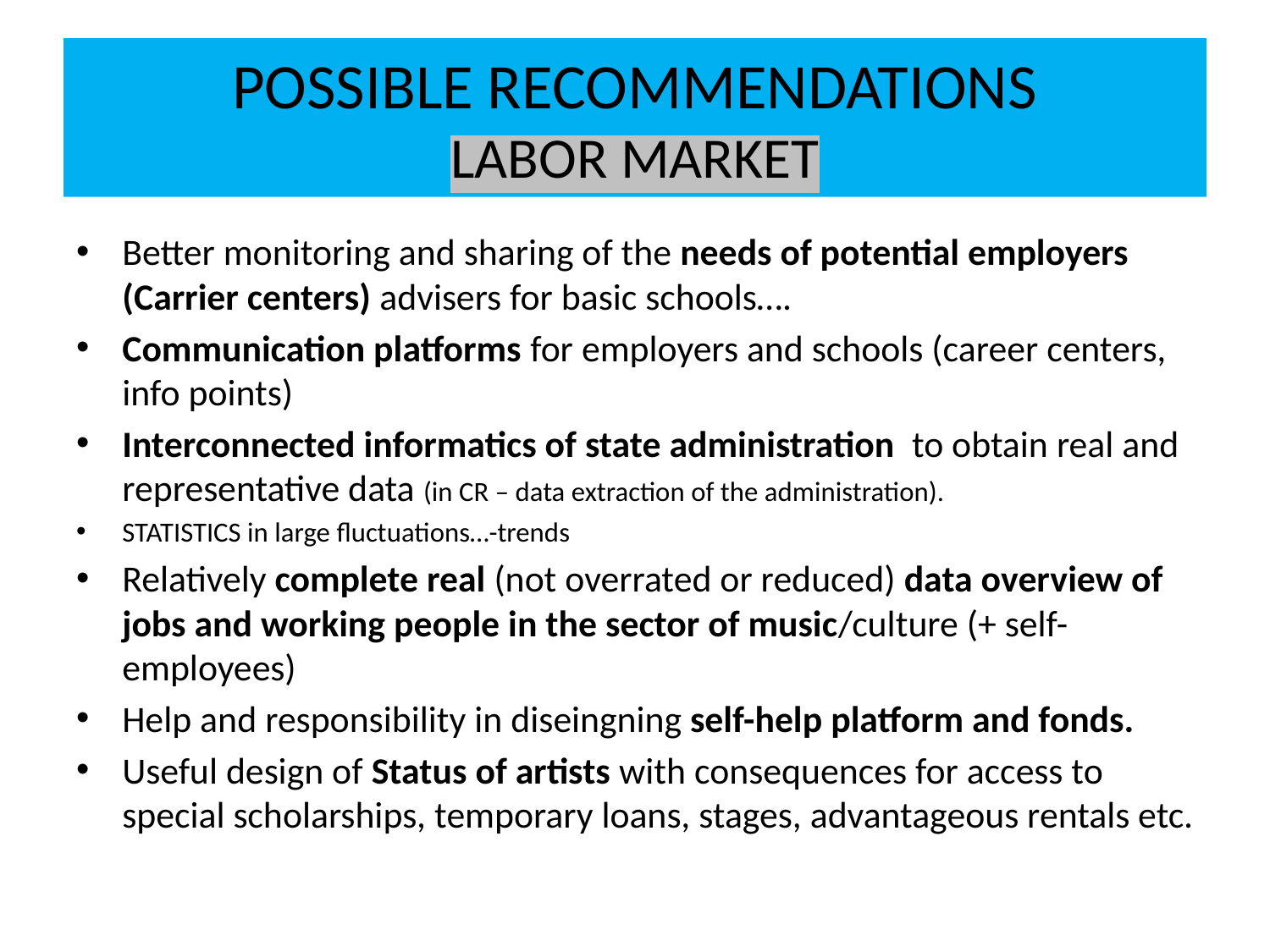

# POSSIBLE RECOMMENDATIONS LABOR MARKET
Better monitoring and sharing of the needs of potential employers (Carrier centers) advisers for basic schools….
Communication platforms for employers and schools (career centers, info points)
Interconnected informatics of state administration  to obtain real and representative data (in CR – data extraction of the administration).
STATISTICS in large fluctuations…-trends
Relatively complete real (not overrated or reduced) data overview of jobs and working people in the sector of music/culture (+ self-employees)
Help and responsibility in diseingning self-help platform and fonds.
Useful design of Status of artists with consequences for access to special scholarships, temporary loans, stages, advantageous rentals etc.